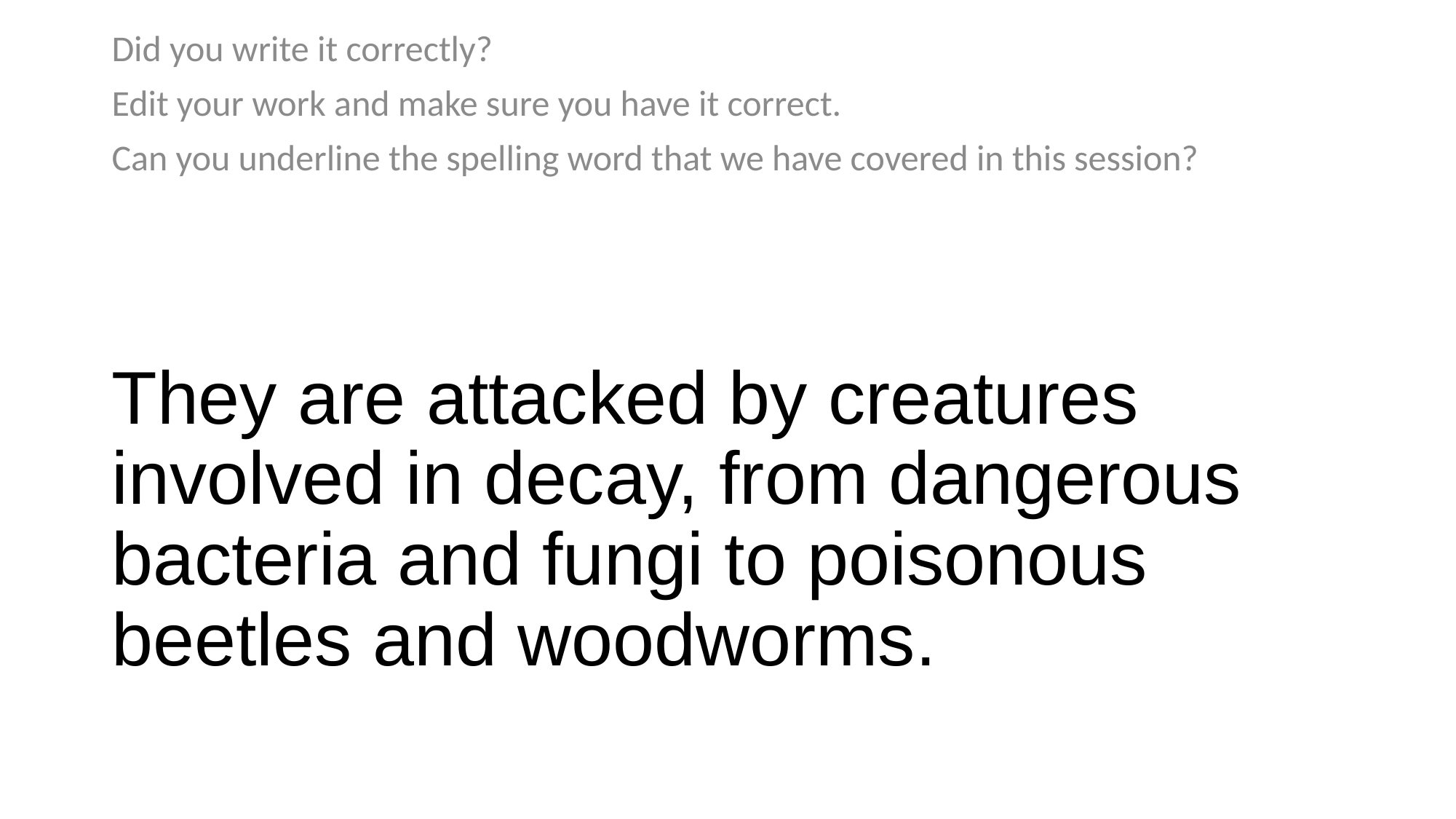

Did you write it correctly?
Edit your work and make sure you have it correct.
Can you underline the spelling word that we have covered in this session?
# They are attacked by creatures involved in decay, from dangerous bacteria and fungi to poisonous beetles and woodworms.